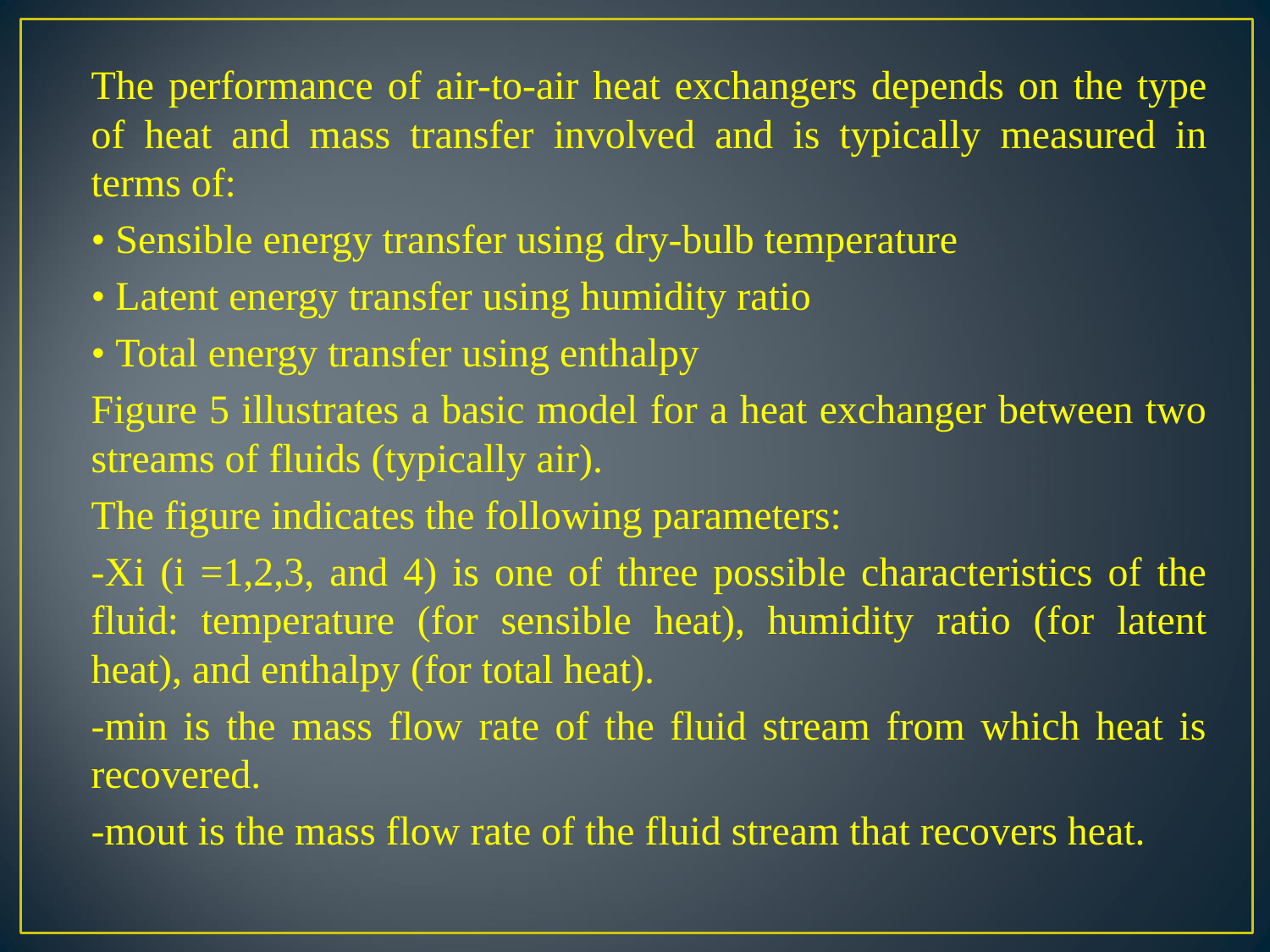

The performance of air-to-air heat exchangers depends on the type of heat and mass transfer involved and is typically measured in terms of:
• Sensible energy transfer using dry-bulb temperature
• Latent energy transfer using humidity ratio
• Total energy transfer using enthalpy
Figure 5 illustrates a basic model for a heat exchanger between two streams of fluids (typically air).
The figure indicates the following parameters:
-Xi (i =1,2,3, and 4) is one of three possible characteristics of the fluid: temperature (for sensible heat), humidity ratio (for latent heat), and enthalpy (for total heat).
-min is the mass flow rate of the fluid stream from which heat is recovered.
-mout is the mass flow rate of the fluid stream that recovers heat.